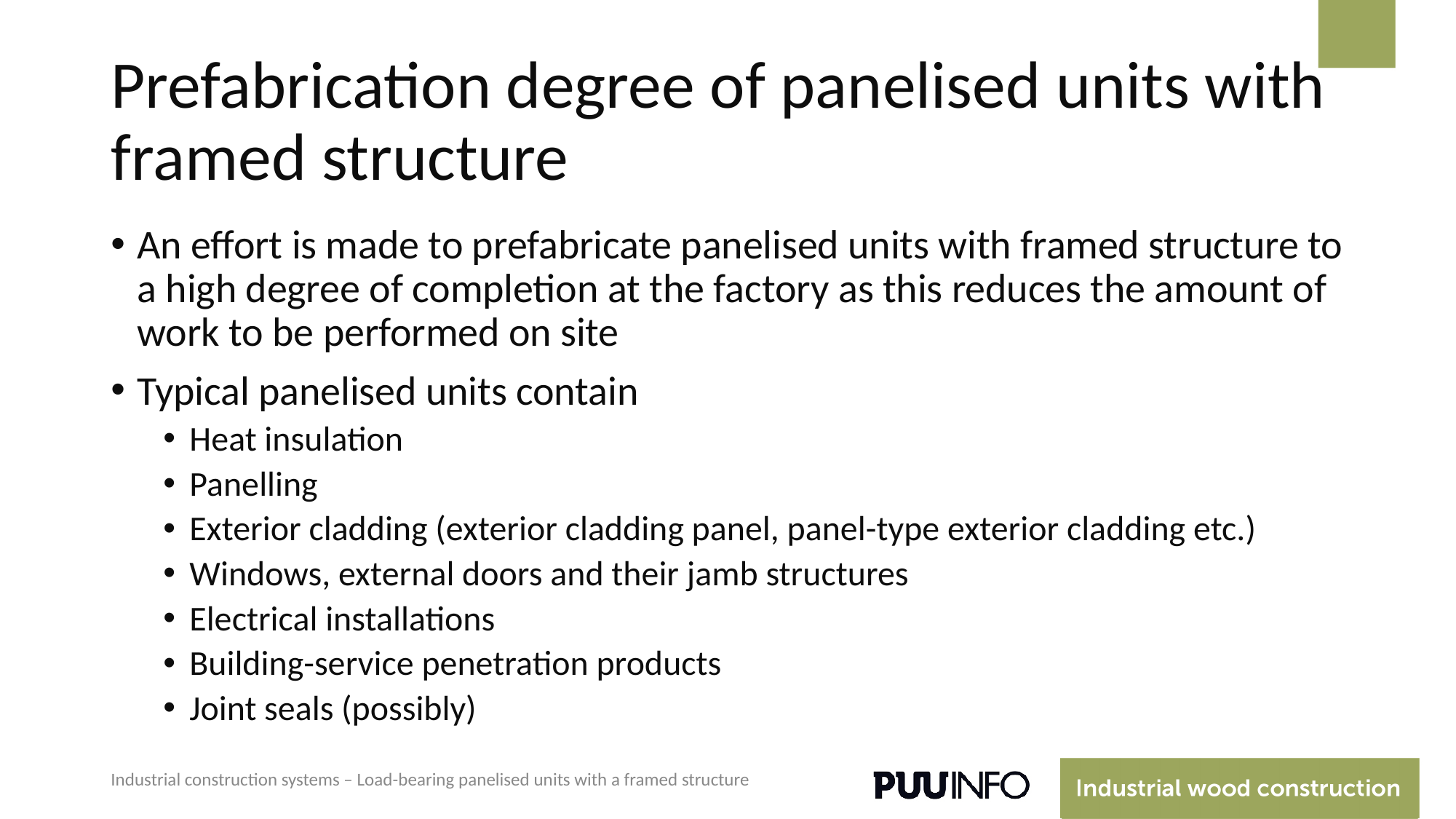

# Prefabrication degree of panelised units with framed structure
An effort is made to prefabricate panelised units with framed structure to a high degree of completion at the factory as this reduces the amount of work to be performed on site
Typical panelised units contain
Heat insulation
Panelling
Exterior cladding (exterior cladding panel, panel-type exterior cladding etc.)
Windows, external doors and their jamb structures
Electrical installations
Building-service penetration products
Joint seals (possibly)
Industrial construction systems – Load-bearing panelised units with a framed structure